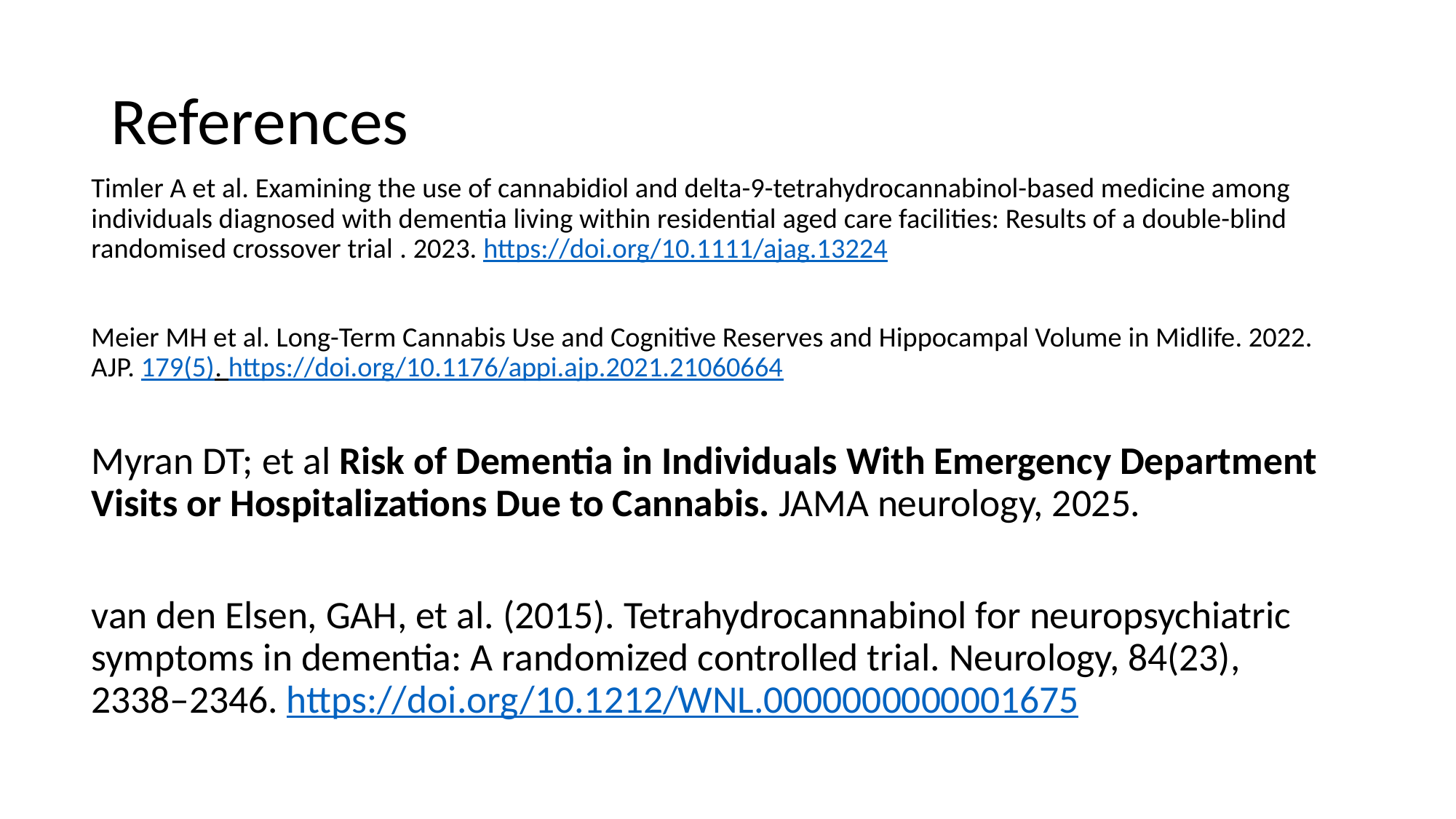

# References
Timler A et al. Examining the use of cannabidiol and delta-9-tetrahydrocannabinol-based medicine among individuals diagnosed with dementia living within residential aged care facilities: Results of a double-blind randomised crossover trial . 2023. https://doi.org/10.1111/ajag.13224

Meier MH et al. Long-Term Cannabis Use and Cognitive Reserves and Hippocampal Volume in Midlife. 2022. AJP. 179(5). https://doi.org/10.1176/appi.ajp.2021.21060664

Myran DT; et al Risk of Dementia in Individuals With Emergency Department Visits or Hospitalizations Due to Cannabis. JAMA neurology, 2025.

van den Elsen, GAH, et al. (2015). Tetrahydrocannabinol for neuropsychiatric symptoms in dementia: A randomized controlled trial. Neurology, 84(23), 2338–2346. https://doi.org/10.1212/WNL.0000000000001675